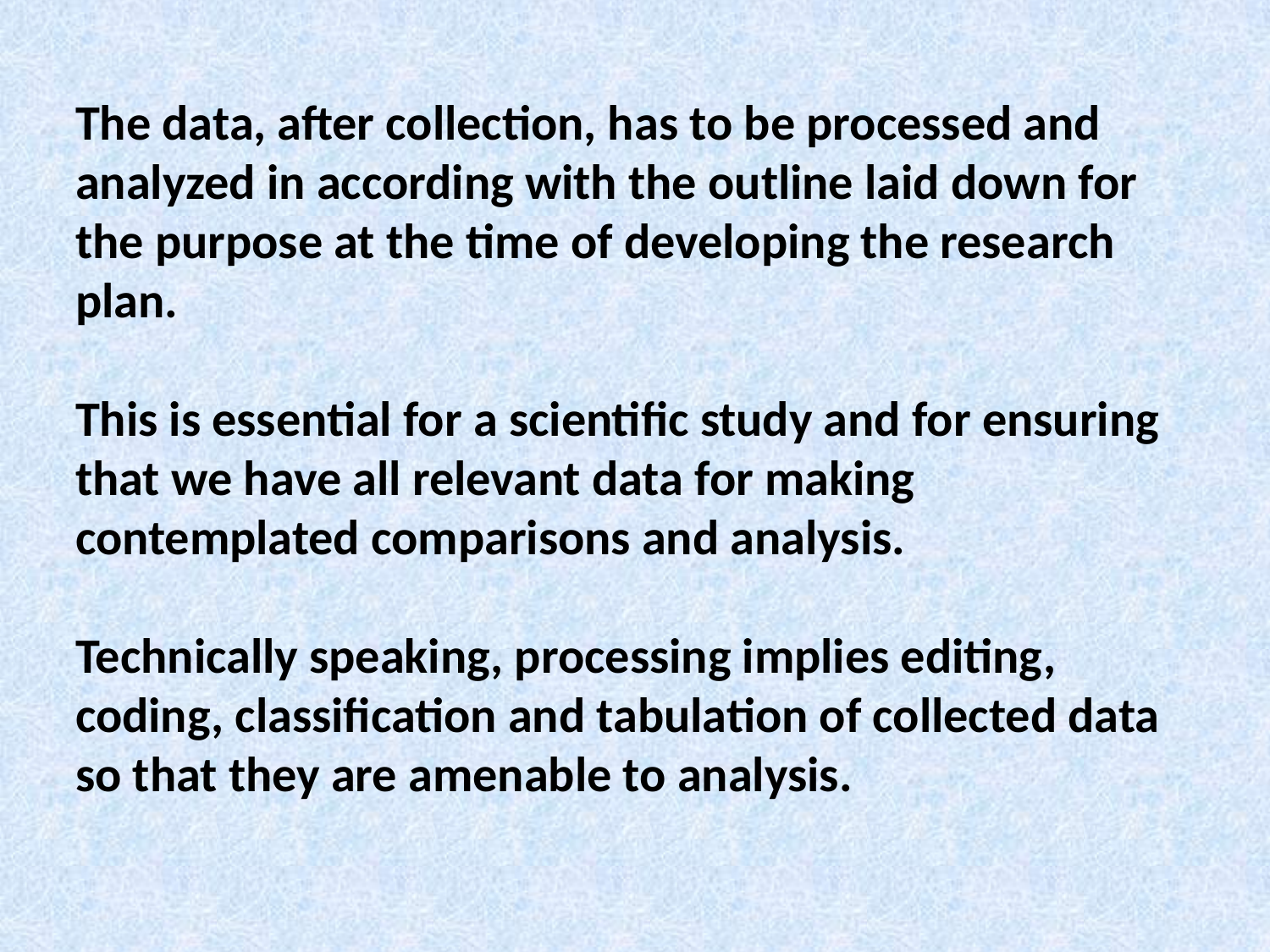

The data, after collection, has to be processed and analyzed in according with the outline laid down for the purpose at the time of developing the research plan.

This is essential for a scientific study and for ensuring that we have all relevant data for making contemplated comparisons and analysis.

Technically speaking, processing implies editing, coding, classification and tabulation of collected data so that they are amenable to analysis.